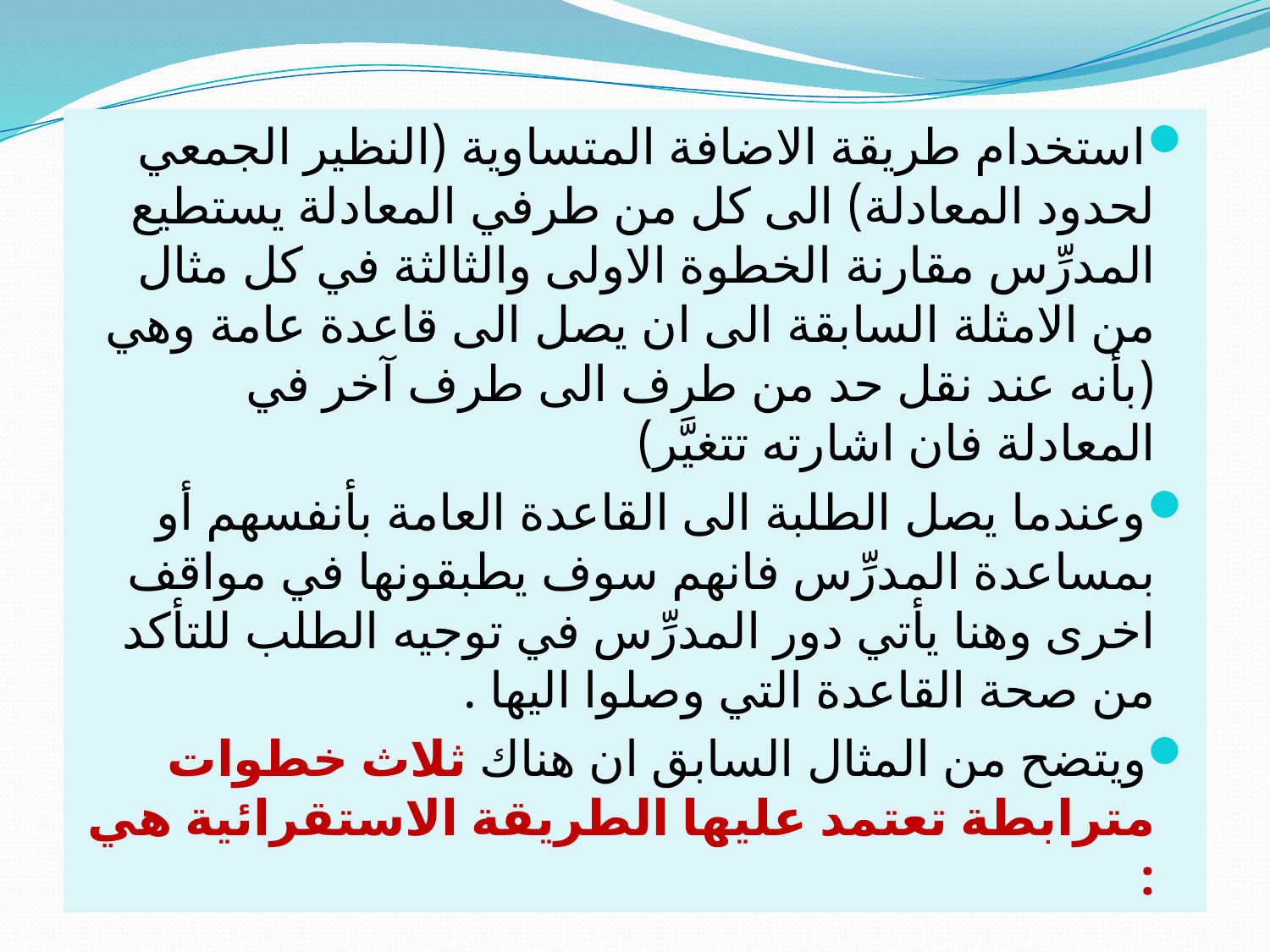

استخدام طريقة الاضافة المتساوية (النظير الجمعي لحدود المعادلة) الى كل من طرفي المعادلة يستطيع المدرِّس مقارنة الخطوة الاولى والثالثة في كل مثال من الامثلة السابقة الى ان يصل الى قاعدة عامة وهي (بأنه عند نقل حد من طرف الى طرف آخر في المعادلة فان اشارته تتغيَّر)
وعندما يصل الطلبة الى القاعدة العامة بأنفسهم أو بمساعدة المدرِّس فانهم سوف يطبقونها في مواقف اخرى وهنا يأتي دور المدرِّس في توجيه الطلب للتأكد من صحة القاعدة التي وصلوا اليها .
ويتضح من المثال السابق ان هناك ثلاث خطوات مترابطة تعتمد عليها الطريقة الاستقرائية هي :